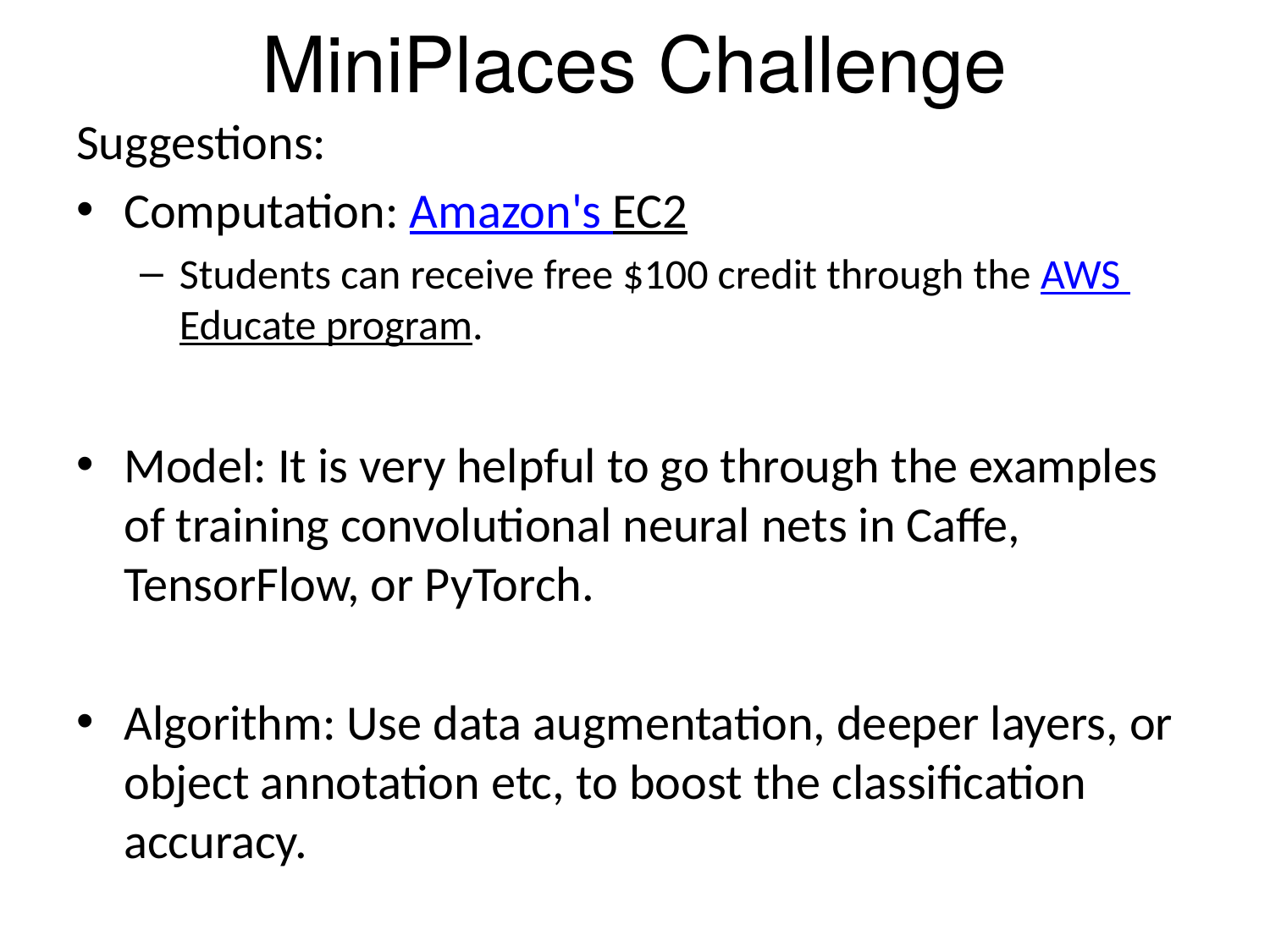

# MiniPlaces Challenge
Suggestions:
Computation: Amazon's EC2
Students can receive free $100 credit through the AWS Educate program.

Model: It is very helpful to go through the examples of training convolutional neural nets in Caffe, TensorFlow, or PyTorch.

Algorithm: Use data augmentation, deeper layers, or object annotation etc, to boost the classification accuracy.